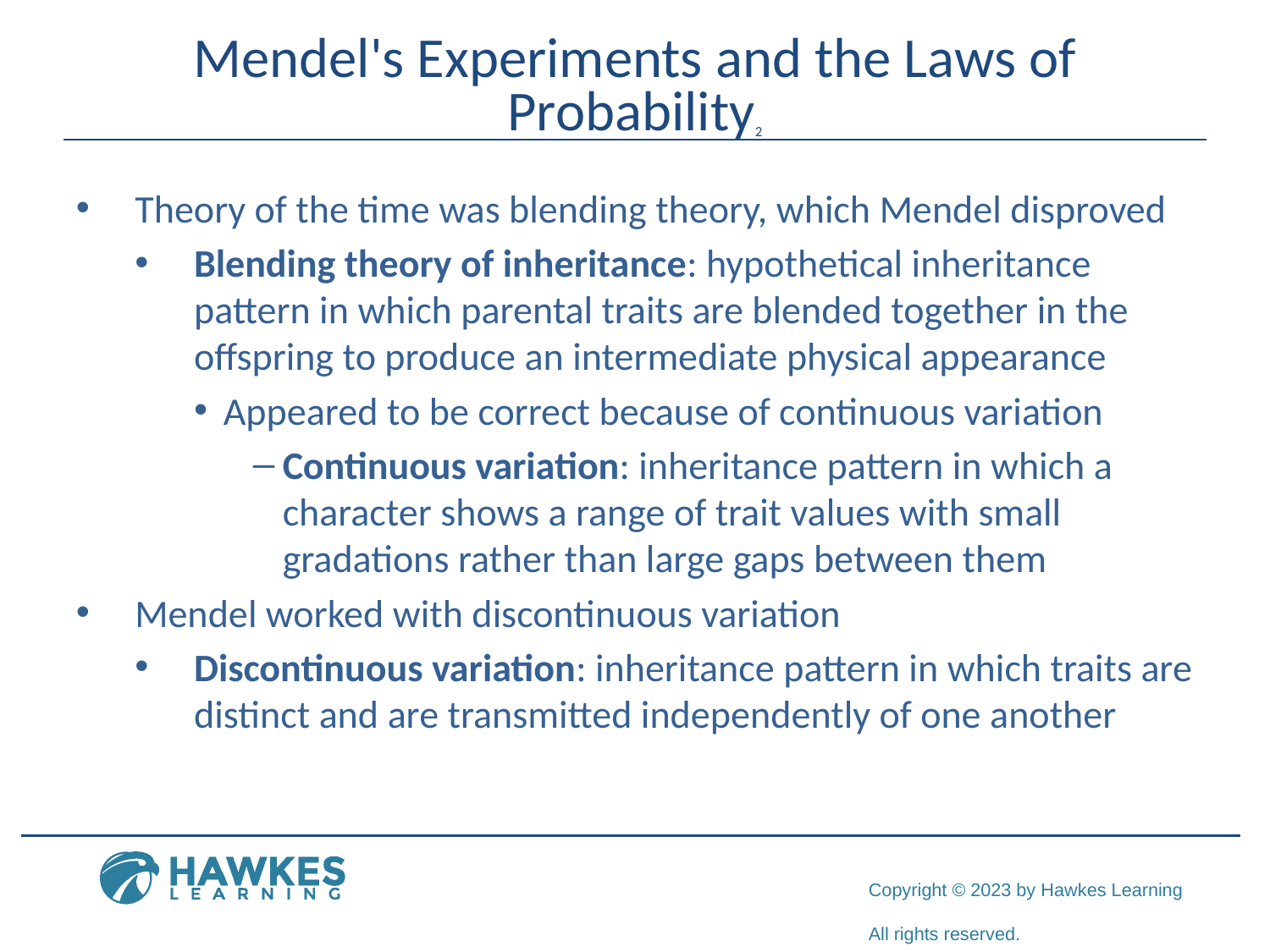

# Mendel's Experiments and the Laws of Probability2
Theory of the time was blending theory, which Mendel disproved
Blending theory of inheritance: hypothetical inheritance pattern in which parental traits are blended together in the offspring to produce an intermediate physical appearance
Appeared to be correct because of continuous variation
Continuous variation: inheritance pattern in which a character shows a range of trait values with small gradations rather than large gaps between them
Mendel worked with discontinuous variation
Discontinuous variation: inheritance pattern in which traits are distinct and are transmitted independently of one another